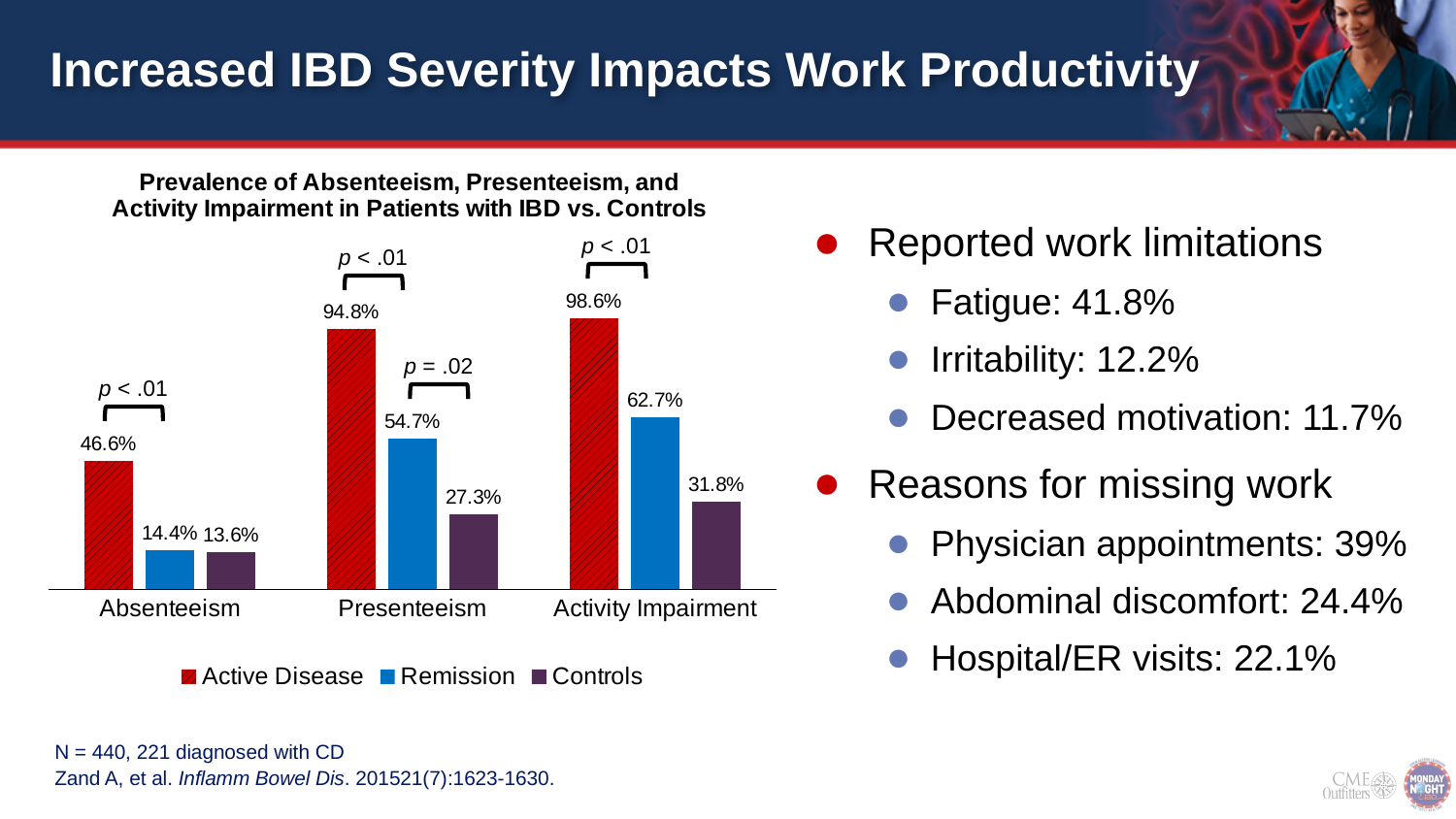

# Increased IBD Severity Impacts Work Productivity

### Chart: Prevalence of Absenteeism, Presenteeism, and Activity Impairment in Patients with IBD vs. Controls

| Category | Active Disease | Remission | Controls |
|---|---|---|---|
| Absenteeism | 0.466 | 0.144 | 0.136 |
| Presenteeism | 0.948 | 0.547 | 0.273 |
| Activity Impairment | 0.986 | 0.627 | 0.318 |
Reported work limitations
Fatigue: 41.8%
Irritability: 12.2%
Decreased motivation: 11.7%
Reasons for missing work
Physician appointments: 39%
Abdominal discomfort: 24.4%
Hospital/ER visits: 22.1%
p < .01

p < .01

p = .02

p < .01

N = 440, 221 diagnosed with CD
Zand A, et al. Inflamm Bowel Dis. 201521(7):1623-1630.